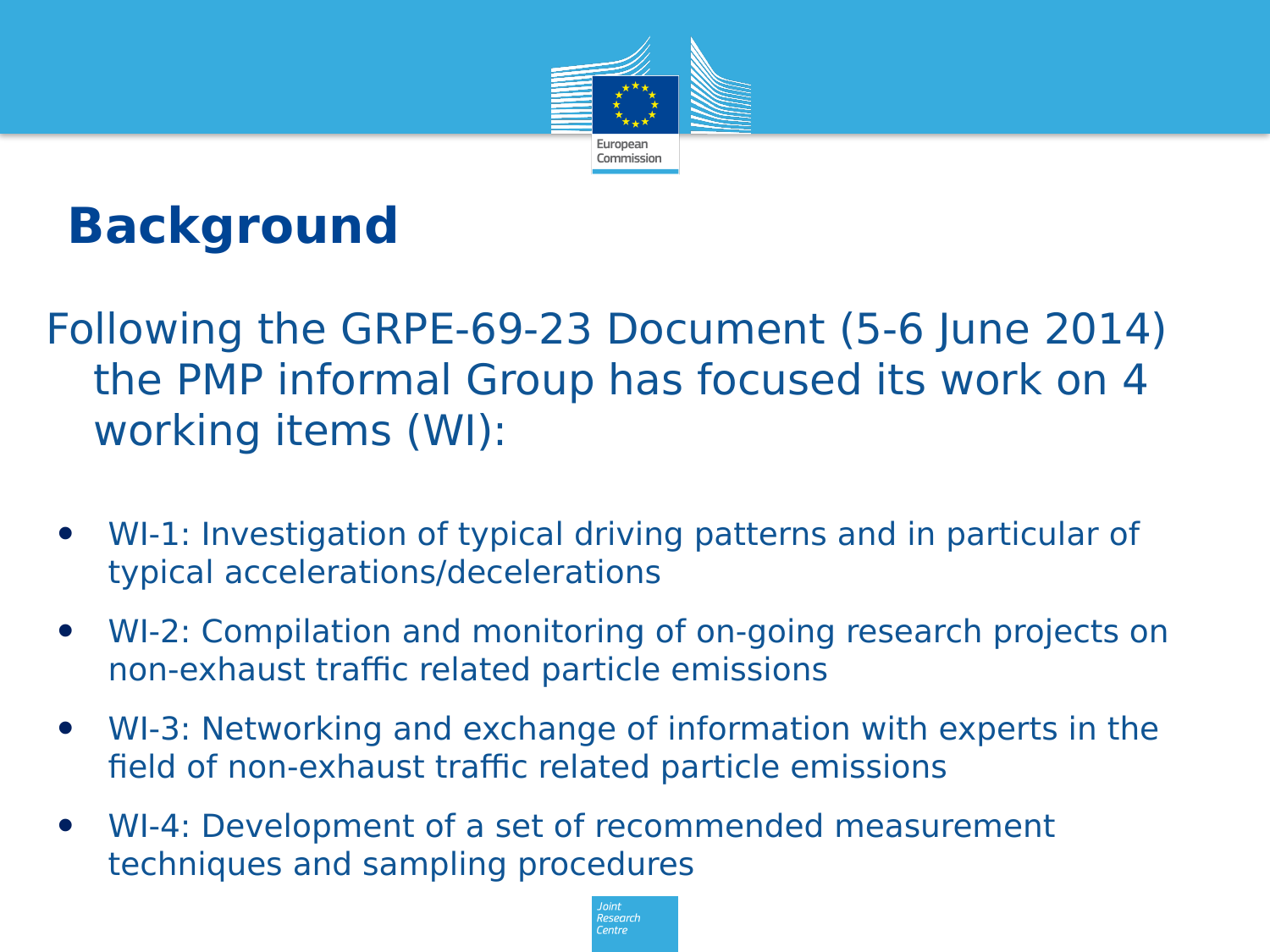

Background
# Following the GRPE-69-23 Document (5-6 June 2014) the PMP informal Group has focused its work on 4 working items (WI):
WI-1: Investigation of typical driving patterns and in particular of typical accelerations/decelerations
WI-2: Compilation and monitoring of on-going research projects on non-exhaust traffic related particle emissions
WI-3: Networking and exchange of information with experts in the field of non-exhaust traffic related particle emissions
WI-4: Development of a set of recommended measurement techniques and sampling procedures